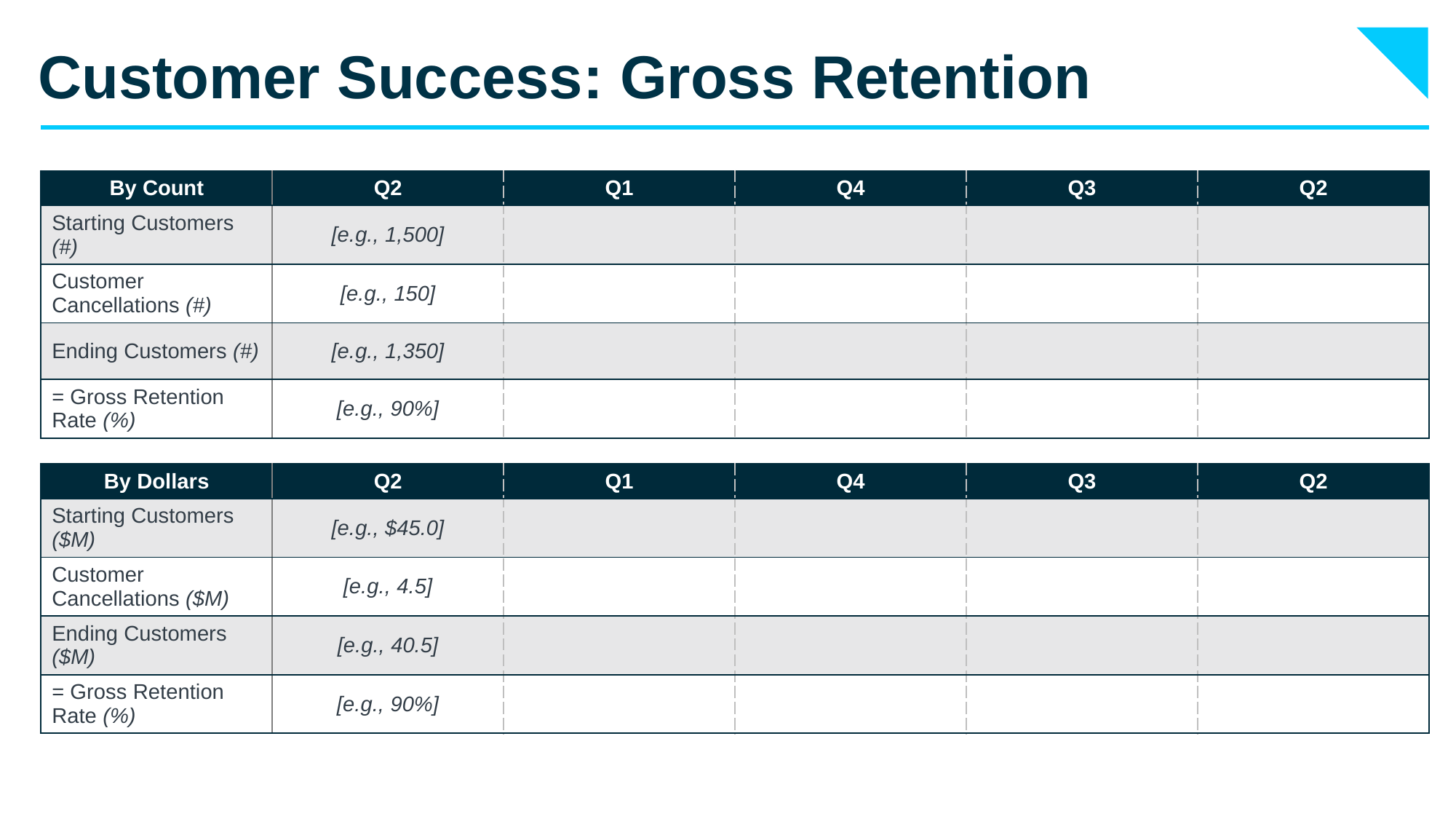

# Customer Success: Gross Retention
| By Count | Q2 | Q1 | Q4 | Q3 | Q2 |
| --- | --- | --- | --- | --- | --- |
| Starting Customers (#) | [e.g., 1,500] |  |  |  |  |
| Customer Cancellations (#) | [e.g., 150] |  |  |  |  |
| Ending Customers (#) | [e.g., 1,350] |  |  |  |  |
| = Gross Retention Rate (%) | [e.g., 90%] |  |  |  |  |
| By Dollars | Q2 | Q1 | Q4 | Q3 | Q2 |
| --- | --- | --- | --- | --- | --- |
| Starting Customers ($M) | [e.g., $45.0] |  |  |  |  |
| Customer Cancellations ($M) | [e.g., 4.5] |  |  |  |  |
| Ending Customers ($M) | [e.g., 40.5] |  |  |  |  |
| = Gross Retention Rate (%) | [e.g., 90%] |  |  |  |  |